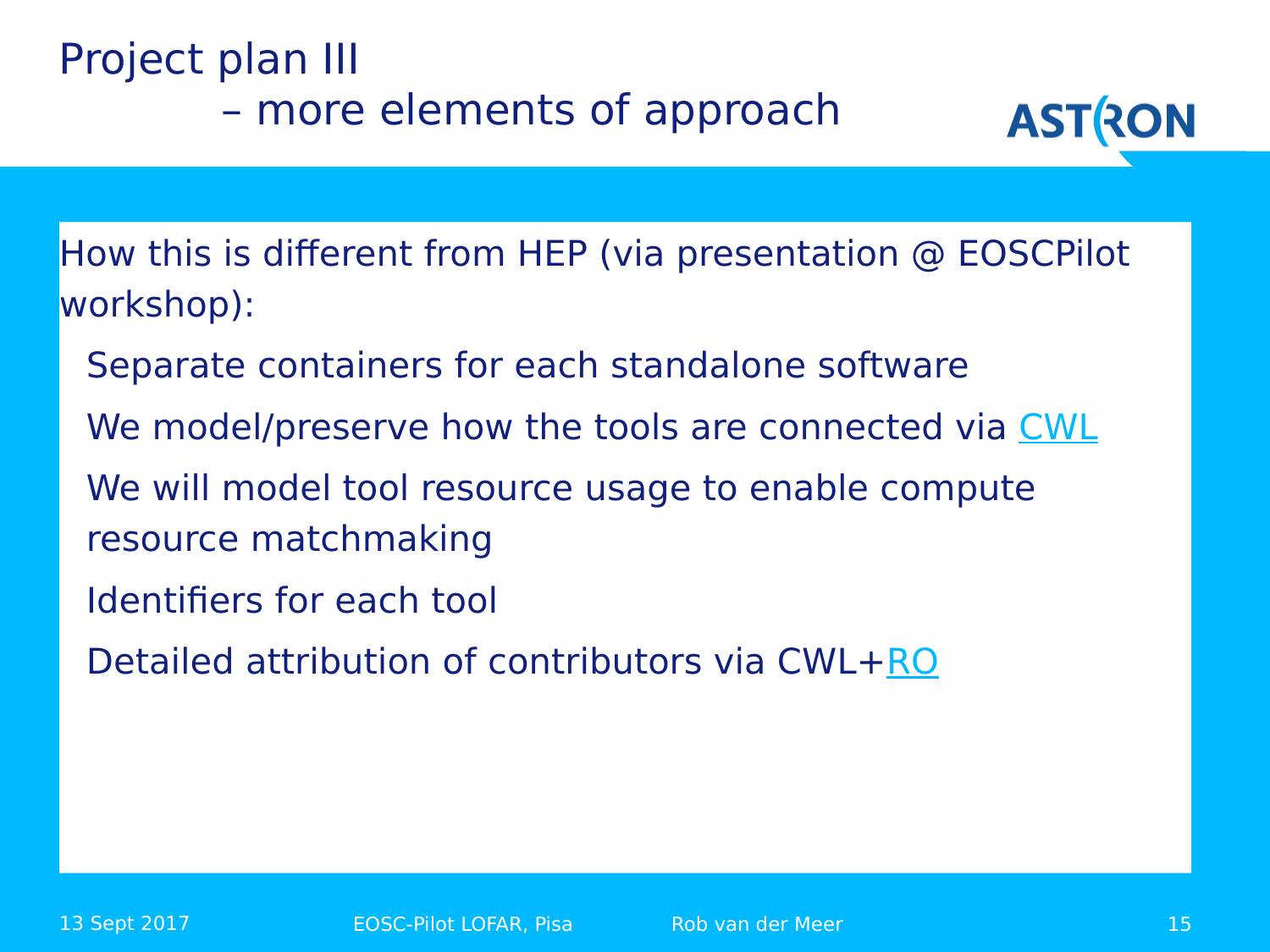

# Project plan III – more elements of approach
How this is different from HEP (via presentation @ EOSCPilot workshop):
Separate containers for each standalone software
We model/preserve how the tools are connected via CWL
We will model tool resource usage to enable compute resource matchmaking
Identifiers for each tool
Detailed attribution of contributors via CWL+RO

13 Sept 2017
EOSC-Pilot LOFAR, Pisa                Rob van der Meer
15